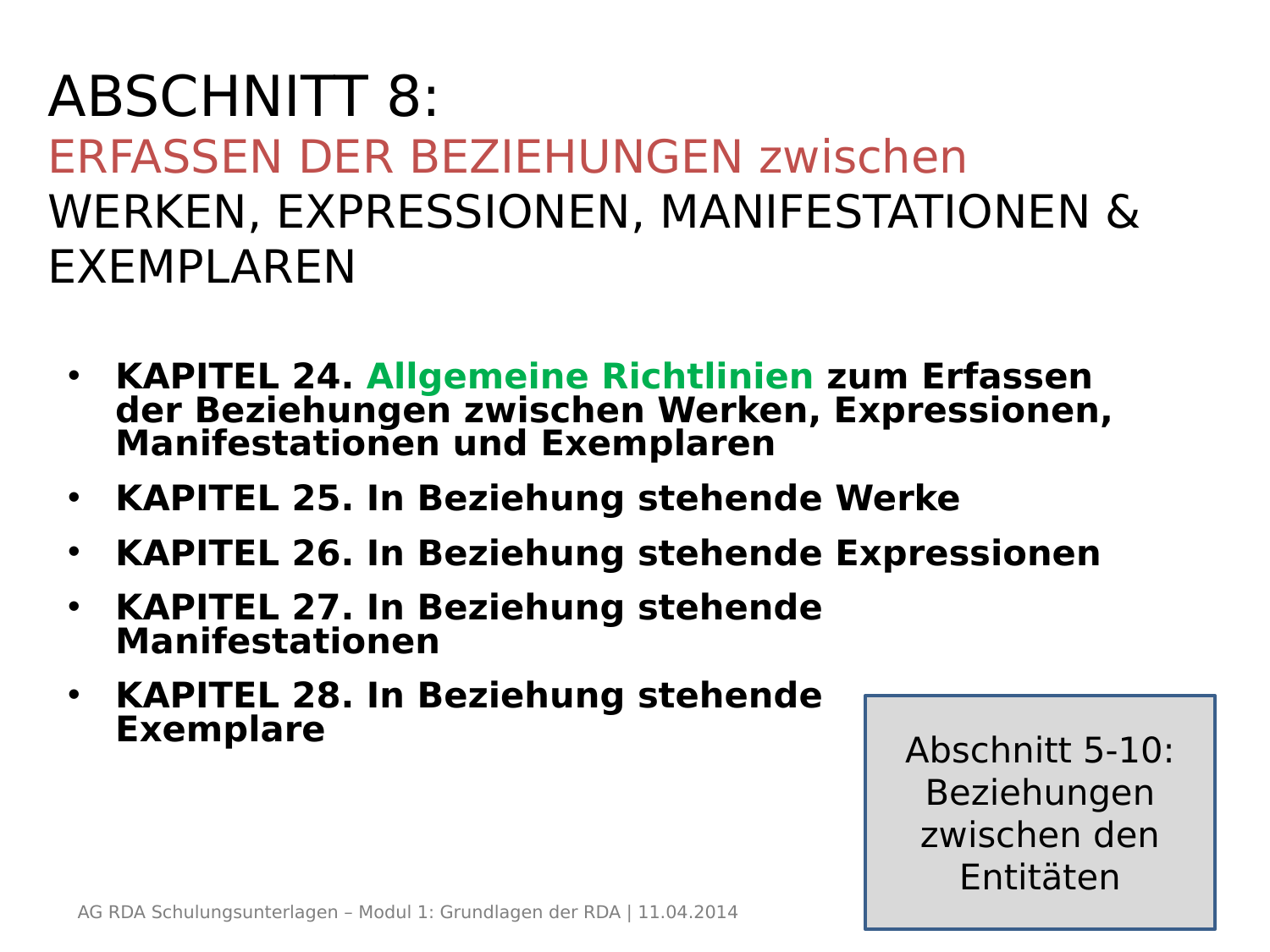

# ABSCHNITT 8: ERFASSEN DER BEZIEHUNGEN zwischen WERKEN, EXPRESSIONEN, MANIFESTATIONEN & EXEMPLAREN
KAPITEL 24. Allgemeine Richtlinien zum Erfassen der Beziehungen zwischen Werken, Expressionen, Manifestationen und Exemplaren
KAPITEL 25. In Beziehung stehende Werke
KAPITEL 26. In Beziehung stehende Expressionen
KAPITEL 27. In Beziehung stehende Manifestationen
KAPITEL 28. In Beziehung stehende
Exemplare

Abschnitt 5-10: Beziehungen zwischen den Entitäten
AG RDA Schulungsunterlagen – Modul 1: Grundlagen der RDA | 11.04.2014